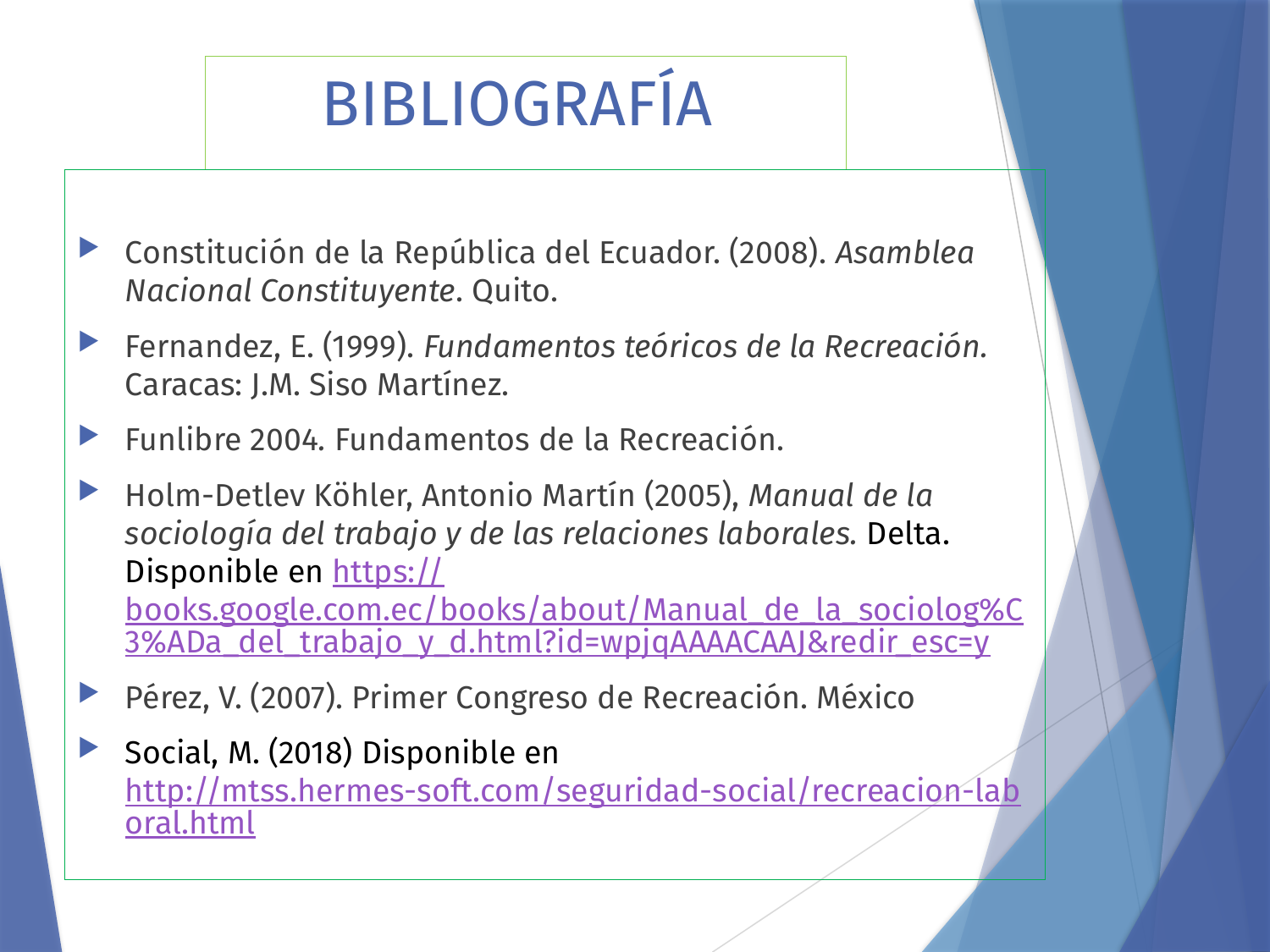

# BIBLIOGRAFÍA

Constitución de la República del Ecuador. (2008). Asamblea Nacional Constituyente. Quito.
Fernandez, E. (1999). Fundamentos teóricos de la Recreación. Caracas: J.M. Siso Martínez.
Funlibre 2004. Fundamentos de la Recreación.
Holm-Detlev Köhler, Antonio Martín (2005), Manual de la sociología del trabajo y de las relaciones laborales. Delta.  Disponible en https://books.google.com.ec/books/about/Manual_de_la_sociolog%C3%ADa_del_trabajo_y_d.html?id=wpjqAAAACAAJ&redir_esc=y
Pérez, V. (2007). Primer Congreso de Recreación. México
Social, M. (2018) Disponible en http://mtss.hermes-soft.com/seguridad-social/recreacion-laboral.html